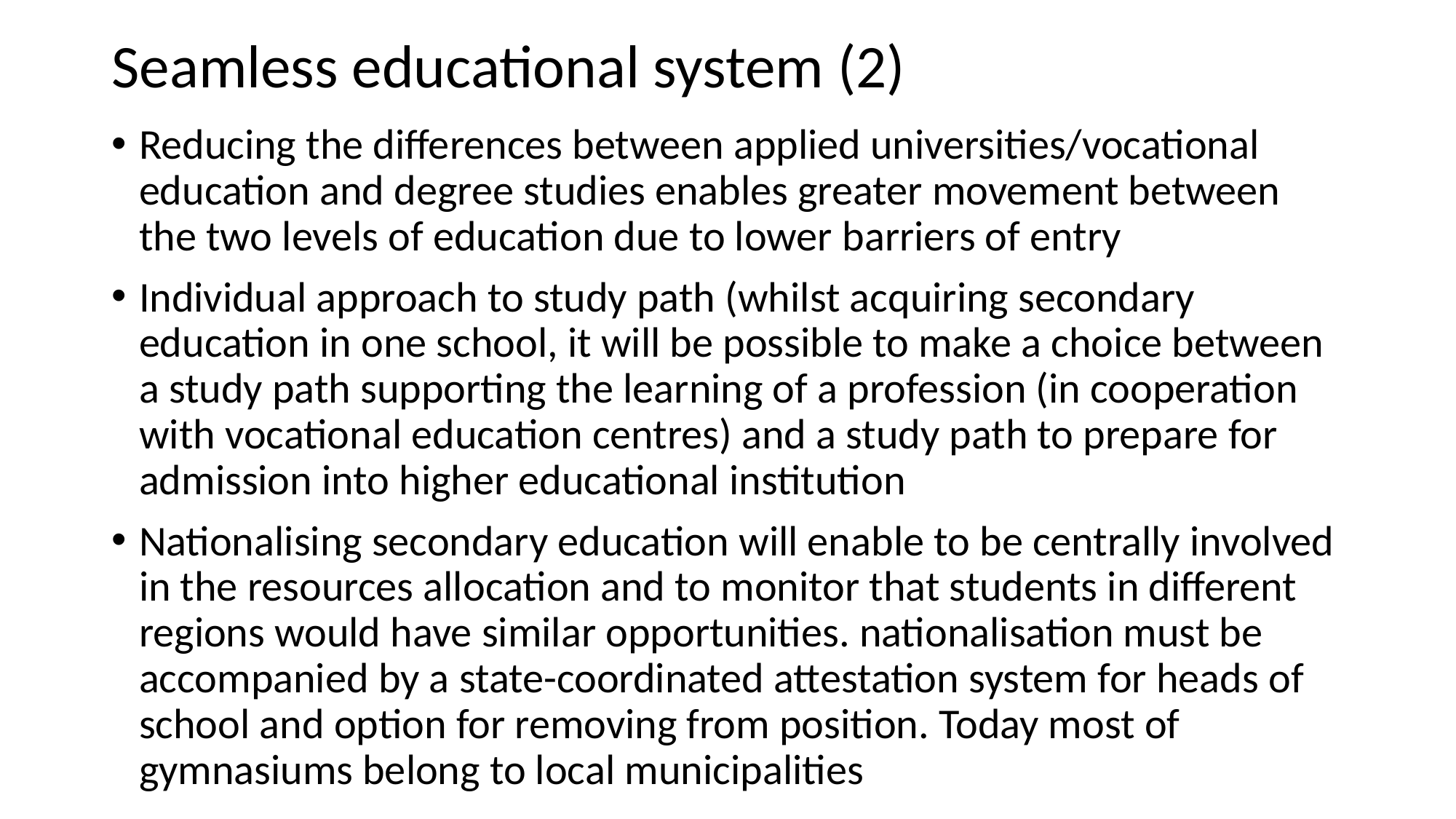

# Seamless educational system (2)
Reducing the differences between applied universities/vocational education and degree studies enables greater movement between the two levels of education due to lower barriers of entry
Individual approach to study path (whilst acquiring secondary education in one school, it will be possible to make a choice between a study path supporting the learning of a profession (in cooperation with vocational education centres) and a study path to prepare for admission into higher educational institution
Nationalising secondary education will enable to be centrally involved in the resources allocation and to monitor that students in different regions would have similar opportunities. nationalisation must be accompanied by a state-coordinated attestation system for heads of school and option for removing from position. Today most of gymnasiums belong to local municipalities